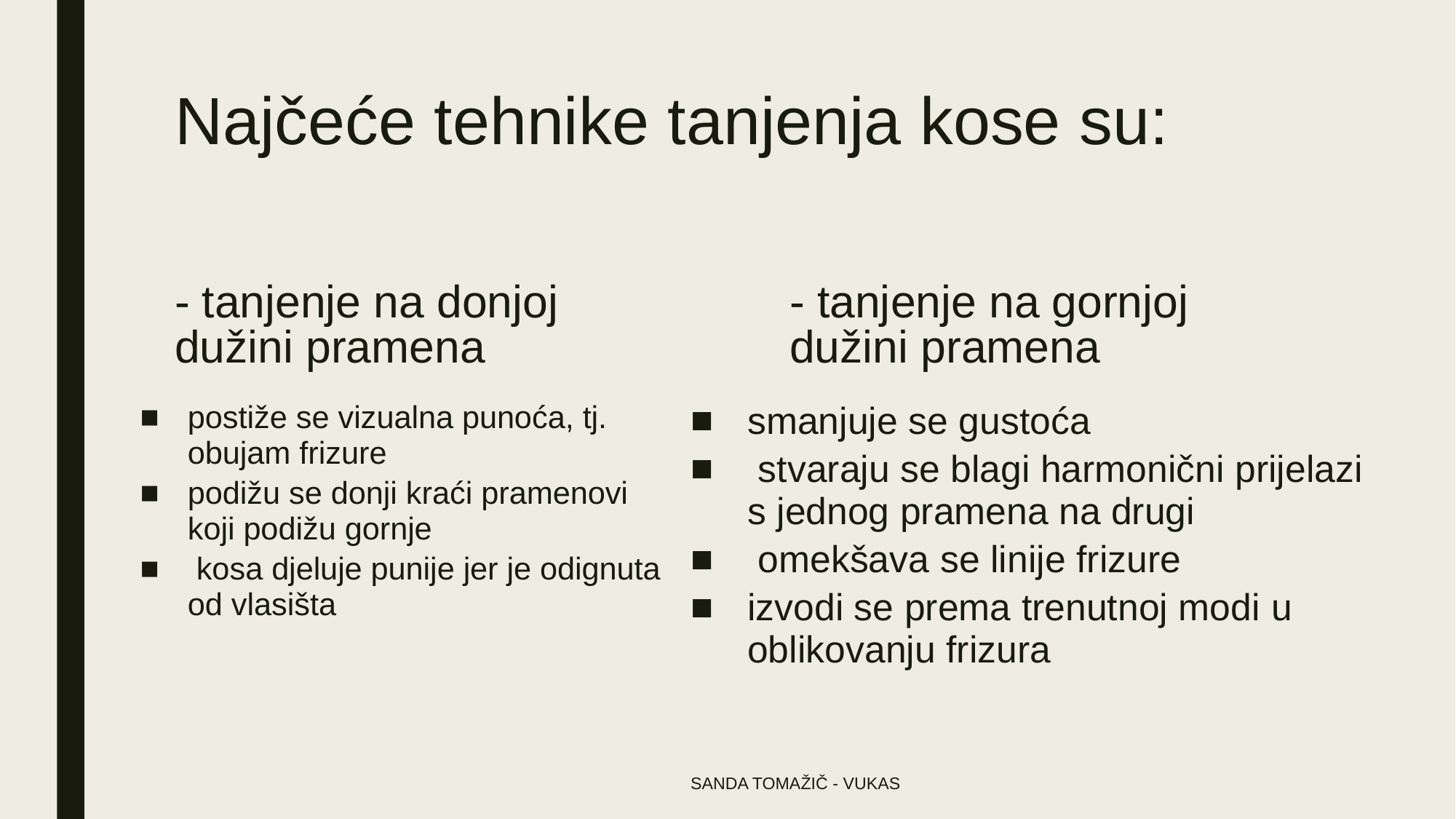

# Najčeće tehnike tanjenja kose su:
- tanjenje na donjoj dužini pramena
- tanjenje na gornjoj dužini pramena
smanjuje se gustoća
 stvaraju se blagi harmonični prijelazi s jednog pramena na drugi
 omekšava se linije frizure
izvodi se prema trenutnoj modi u oblikovanju frizura

SANDA TOMAŽIČ - VUKAS

postiže se vizualna punoća, tj. obujam frizure
podižu se donji kraći pramenovi koji podižu gornje
 kosa djeluje punije jer je odignuta od vlasišta